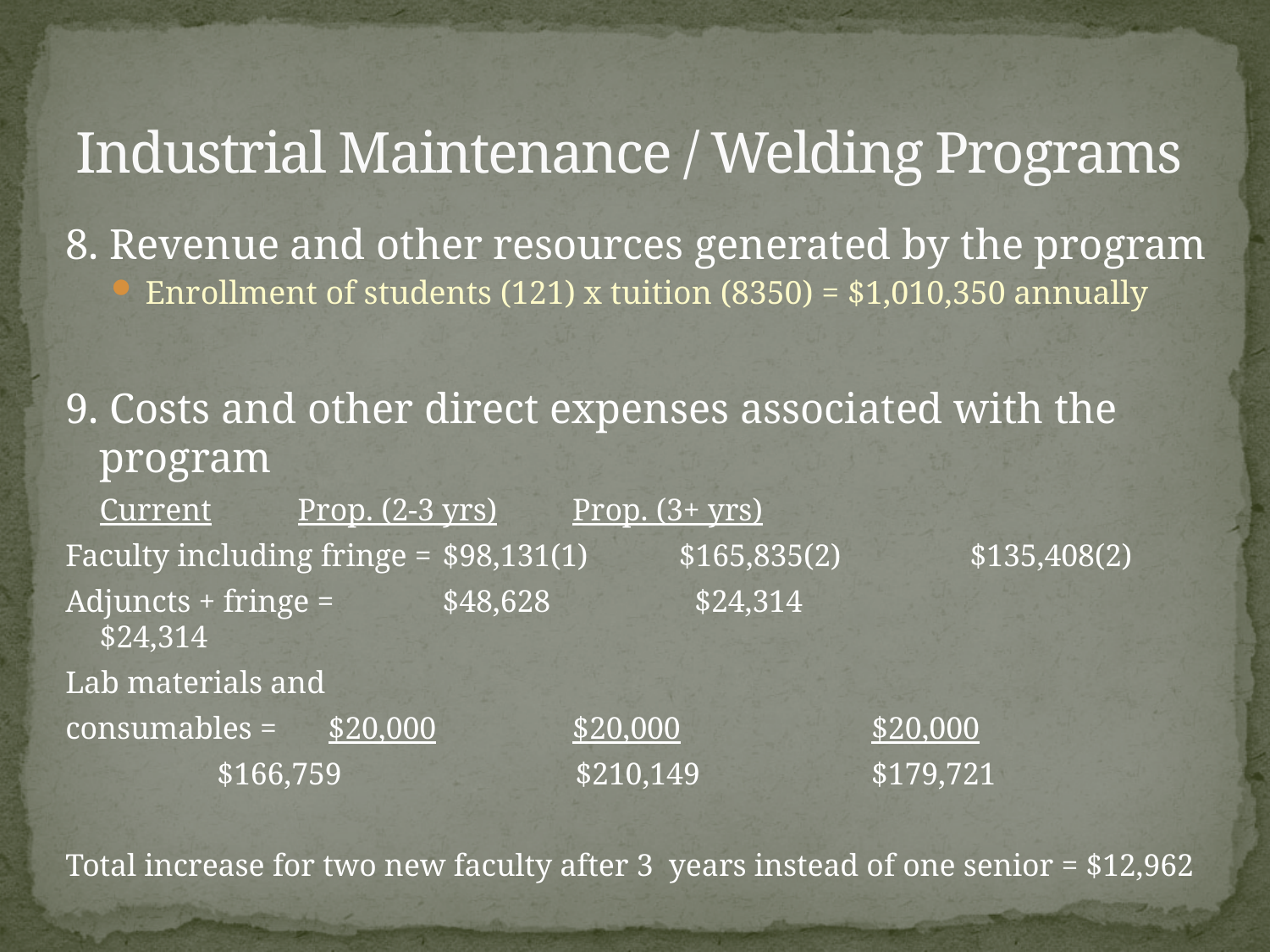

# Industrial Maintenance / Welding Programs
8. Revenue and other resources generated by the program
Enrollment of students (121) x tuition (8350) = $1,010,350 annually

9. Costs and other direct expenses associated with the program
				Current           Prop. (2-3 yrs)	  Prop. (3+ yrs)
Faculty including fringe = 	$98,131(1)	 $165,835(2)	         $135,408(2)
Adjuncts + fringe = 	$48,628	  	   $24,314	                           $24,314
Lab materials and
consumables = 		$20,000	   	  $20,000	           $20,000
			               $166,759	                 $210,149	           $179,721

Total increase for two new faculty after 3  years instead of one senior = $12,962